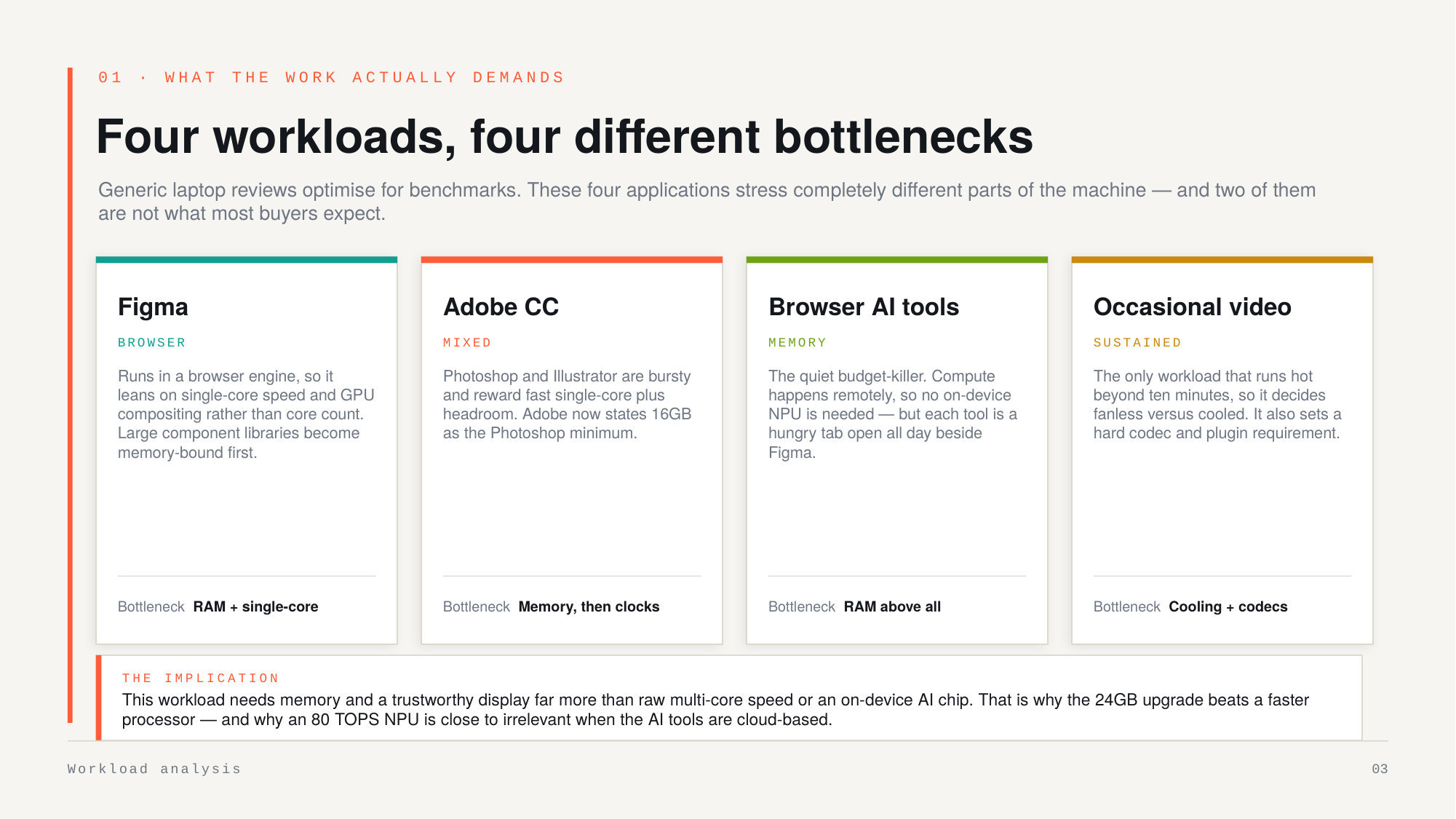

01 · WHAT THE WORK ACTUALLY DEMANDS

Four workloads, four different bottlenecks
Generic laptop reviews optimise for benchmarks. These four applications stress completely different parts of the machine — and two of them are not what most buyers expect.

Figma
Adobe CC
Browser AI tools
Occasional video
BROWSER
MIXED
MEMORY
SUSTAINED
Runs in a browser engine, so it leans on single-core speed and GPU compositing rather than core count. Large component libraries become memory-bound first.
Photoshop and Illustrator are bursty and reward fast single-core plus headroom. Adobe now states 16GB as the Photoshop minimum.
The quiet budget-killer. Compute happens remotely, so no on-device NPU is needed — but each tool is a hungry tab open all day beside Figma.
The only workload that runs hot beyond ten minutes, so it decides fanless versus cooled. It also sets a hard codec and plugin requirement.

Bottleneck  RAM + single-core
Bottleneck  Memory, then clocks
Bottleneck  RAM above all
Bottleneck  Cooling + codecs

THE IMPLICATION
This workload needs memory and a trustworthy display far more than raw multi-core speed or an on-device AI chip. That is why the 24GB upgrade beats a faster processor — and why an 80 TOPS NPU is close to irrelevant when the AI tools are cloud-based.

Workload analysis
03